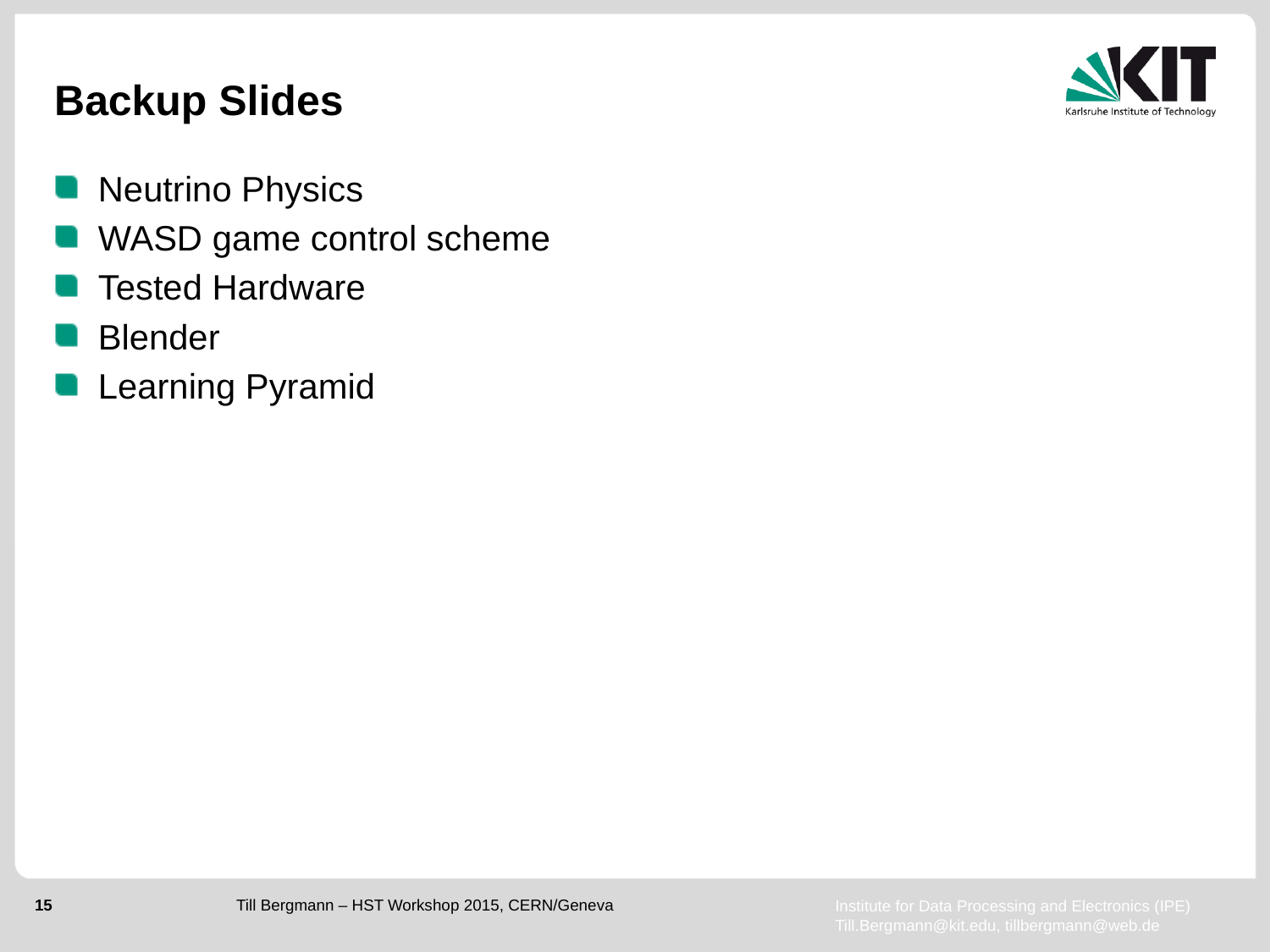

# Backup Slides
Neutrino Physics
WASD game control scheme
Tested Hardware
Blender
Learning Pyramid

Till Bergmann – HST Workshop 2015, CERN/Geneva